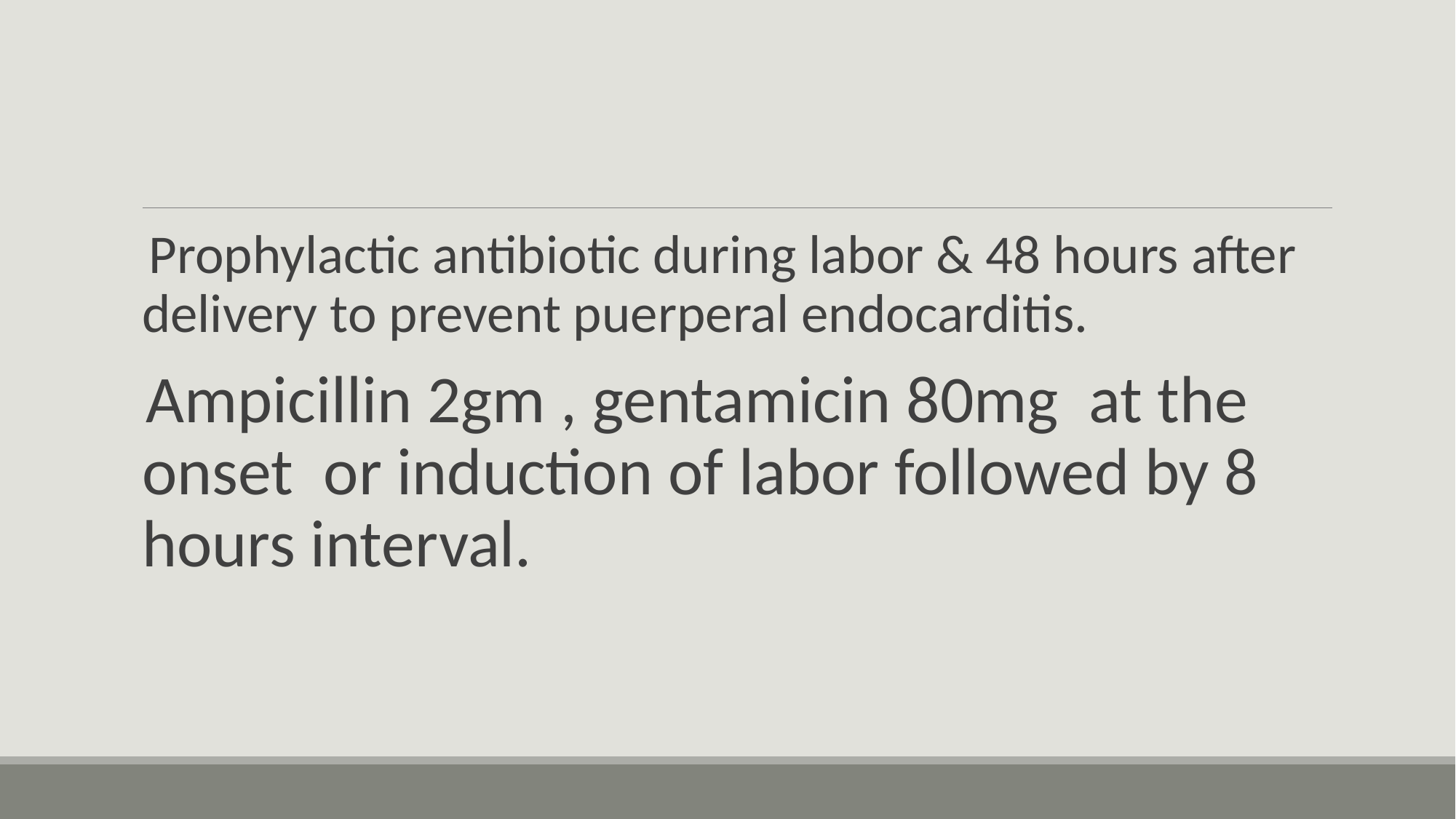

#
 Prophylactic antibiotic during labor & 48 hours after delivery to prevent puerperal endocarditis.
Ampicillin 2gm , gentamicin 80mg  at the onset  or induction of labor followed by 8 hours interval.